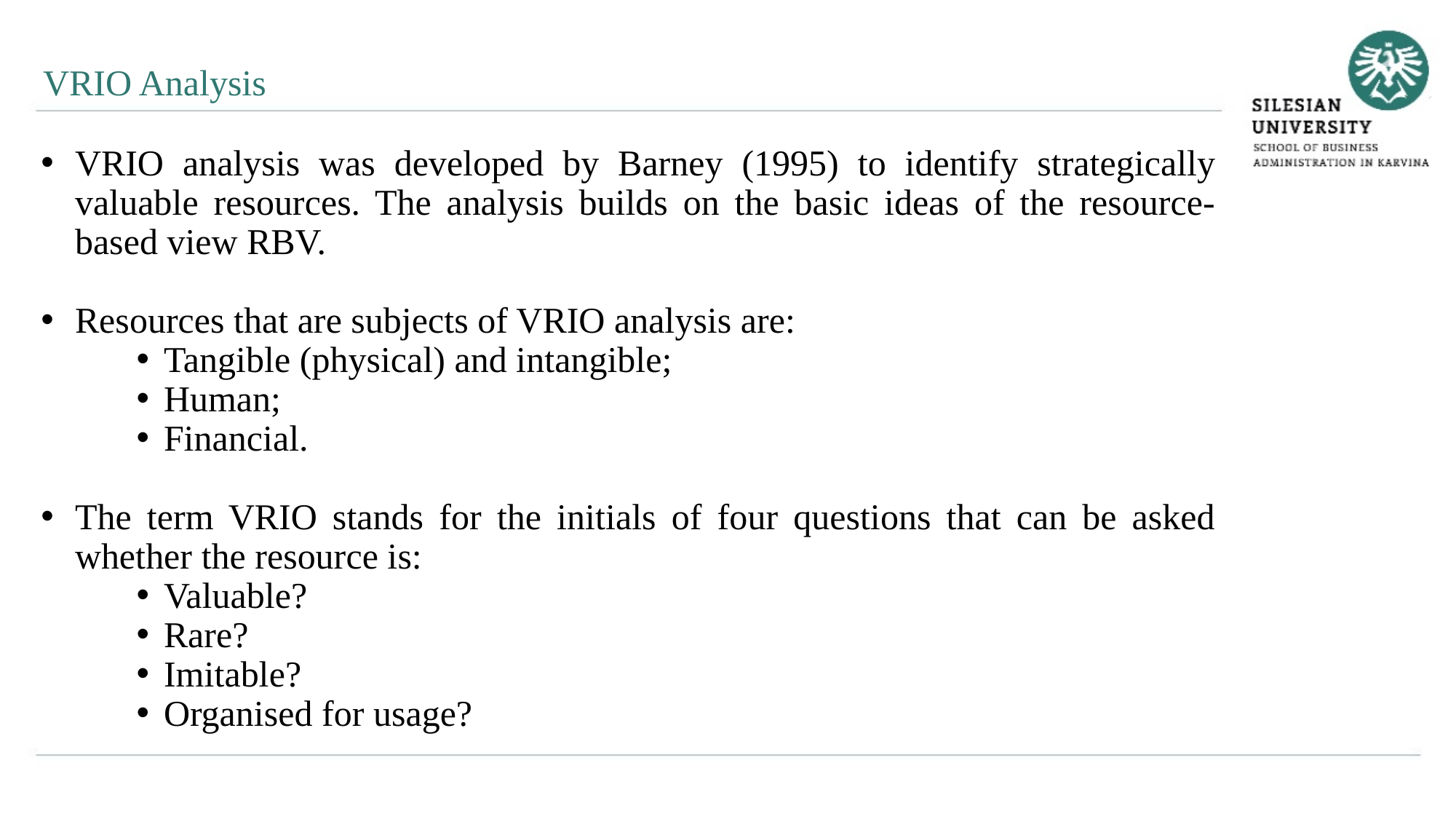

VRIO Analysis
VRIO analysis was developed by Barney (1995) to identify strategically valuable resources. The analysis builds on the basic ideas of the resource-based view RBV.

Resources that are subjects of VRIO analysis are:
Tangible (physical) and intangible;
Human;
Financial.

The term VRIO stands for the initials of four questions that can be asked whether the resource is:
Valuable?
Rare?
Imitable?
Organised for usage?